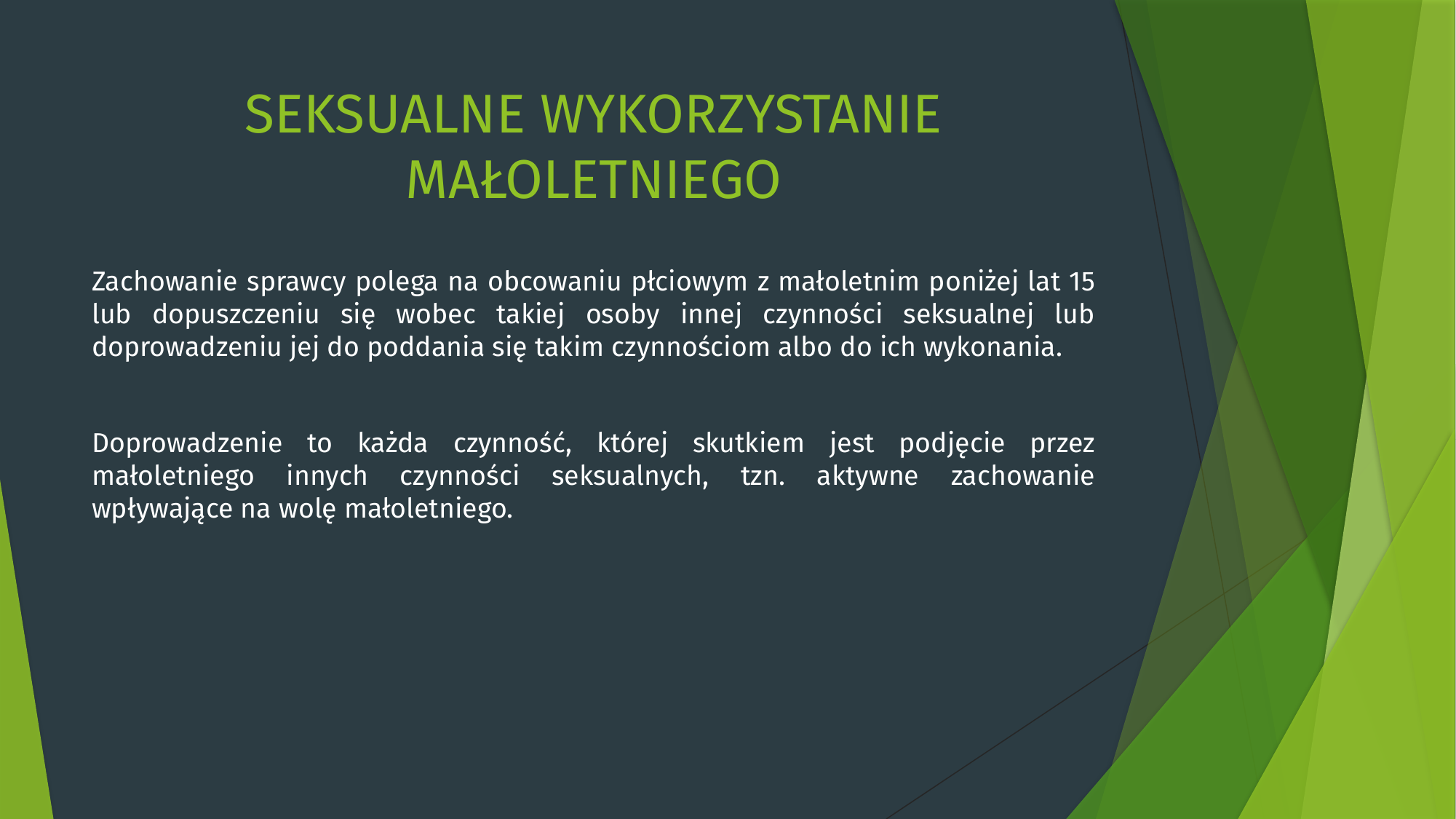

# SEKSUALNE WYKORZYSTANIE MAŁOLETNIEGO
Zachowanie sprawcy polega na obcowaniu płciowym z małoletnim poniżej lat 15 lub dopuszczeniu się wobec takiej osoby innej czynności seksualnej lub doprowadzeniu jej do poddania się takim czynnościom albo do ich wykonania.

Doprowadzenie to każda czynność, której skutkiem jest podjęcie przez małoletniego innych czynności seksualnych, tzn. aktywne zachowanie wpływające na wolę małoletniego.